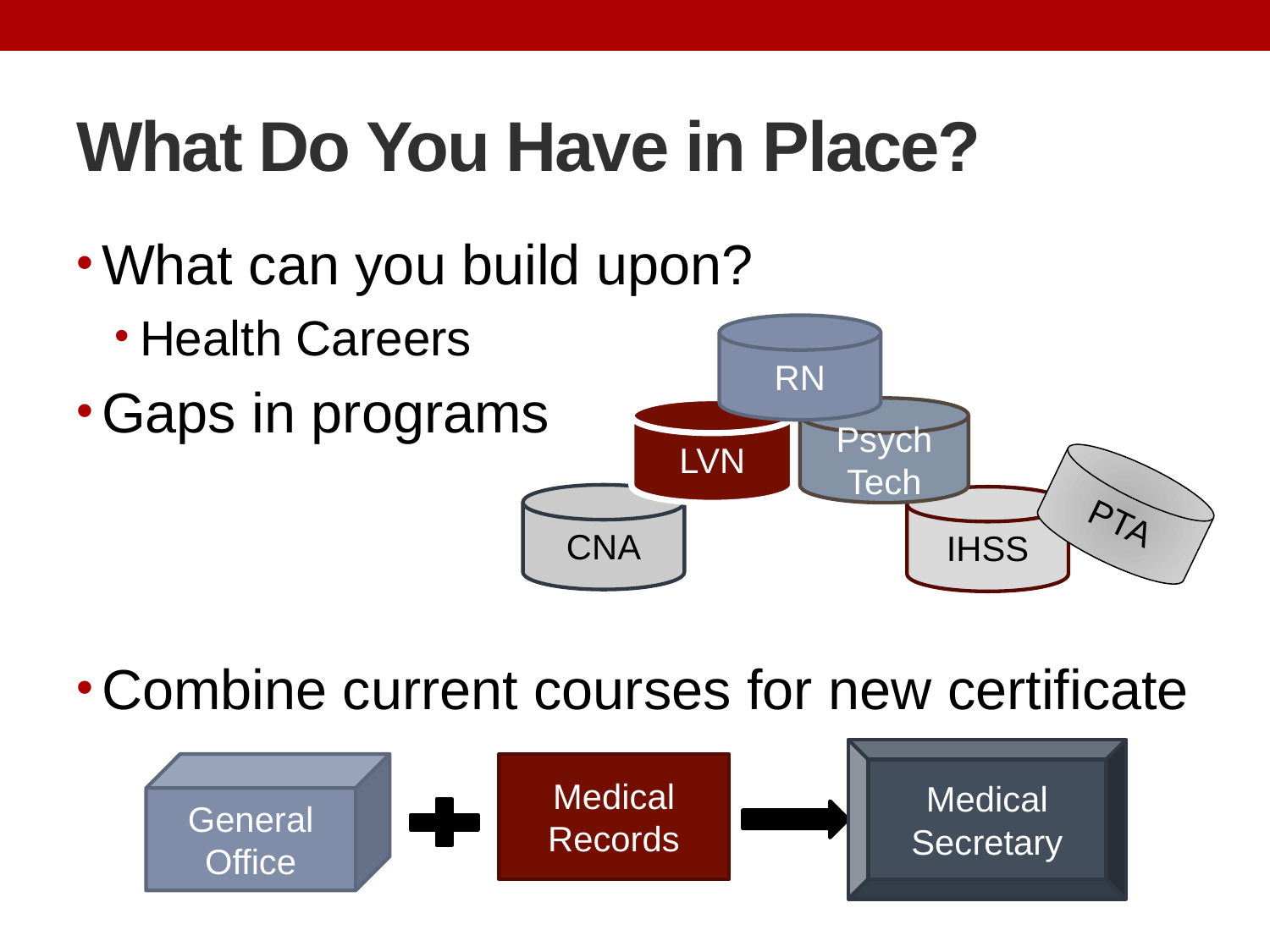

# What Do You Have in Place?
What can you build upon?
Health Careers
Gaps in programs

Combine current courses for new certificate
RN
Psych Tech
LVN
PTA
CNA
IHSS
Medical Secretary
General Office
Medical Records